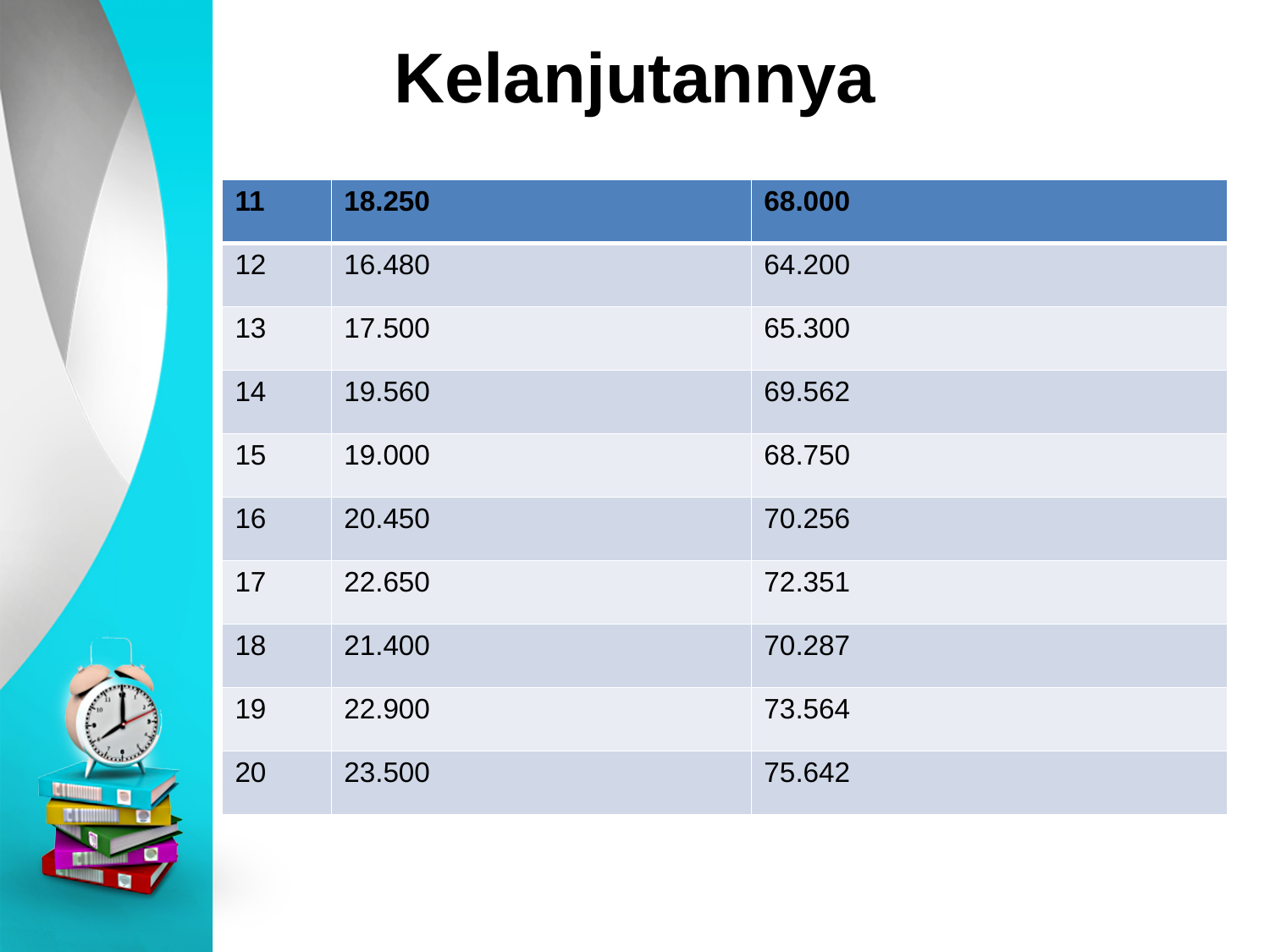

# Kelanjutannya
| 11 | 18.250 | 68.000 |
| --- | --- | --- |
| 12 | 16.480 | 64.200 |
| 13 | 17.500 | 65.300 |
| 14 | 19.560 | 69.562 |
| 15 | 19.000 | 68.750 |
| 16 | 20.450 | 70.256 |
| 17 | 22.650 | 72.351 |
| 18 | 21.400 | 70.287 |
| 19 | 22.900 | 73.564 |
| 20 | 23.500 | 75.642 |